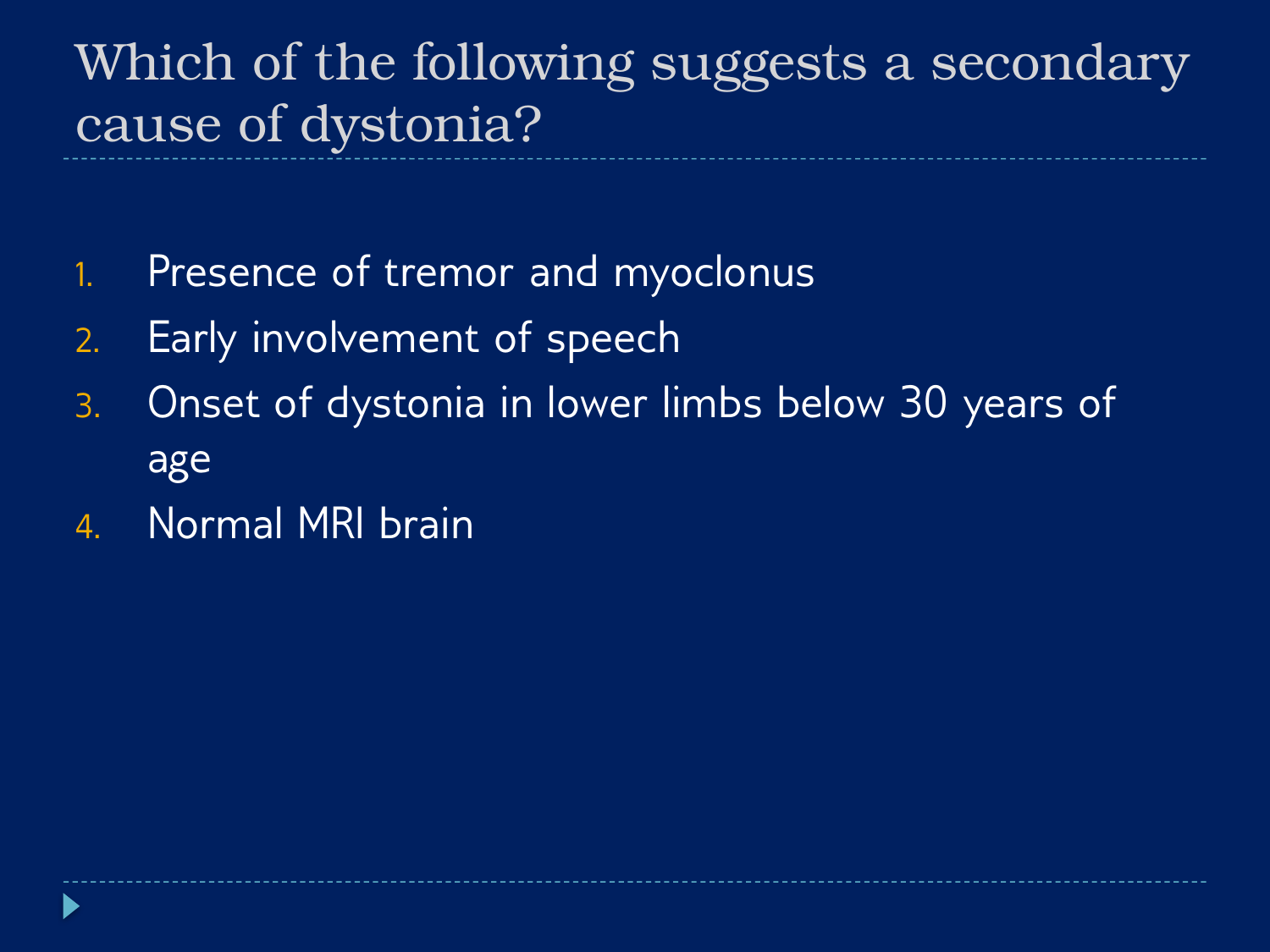

# Which of the following suggests a secondary cause of dystonia?

Presence of tremor and myoclonus
Early involvement of speech
Onset of dystonia in lower limbs below 30 years of age
Normal MRI brain